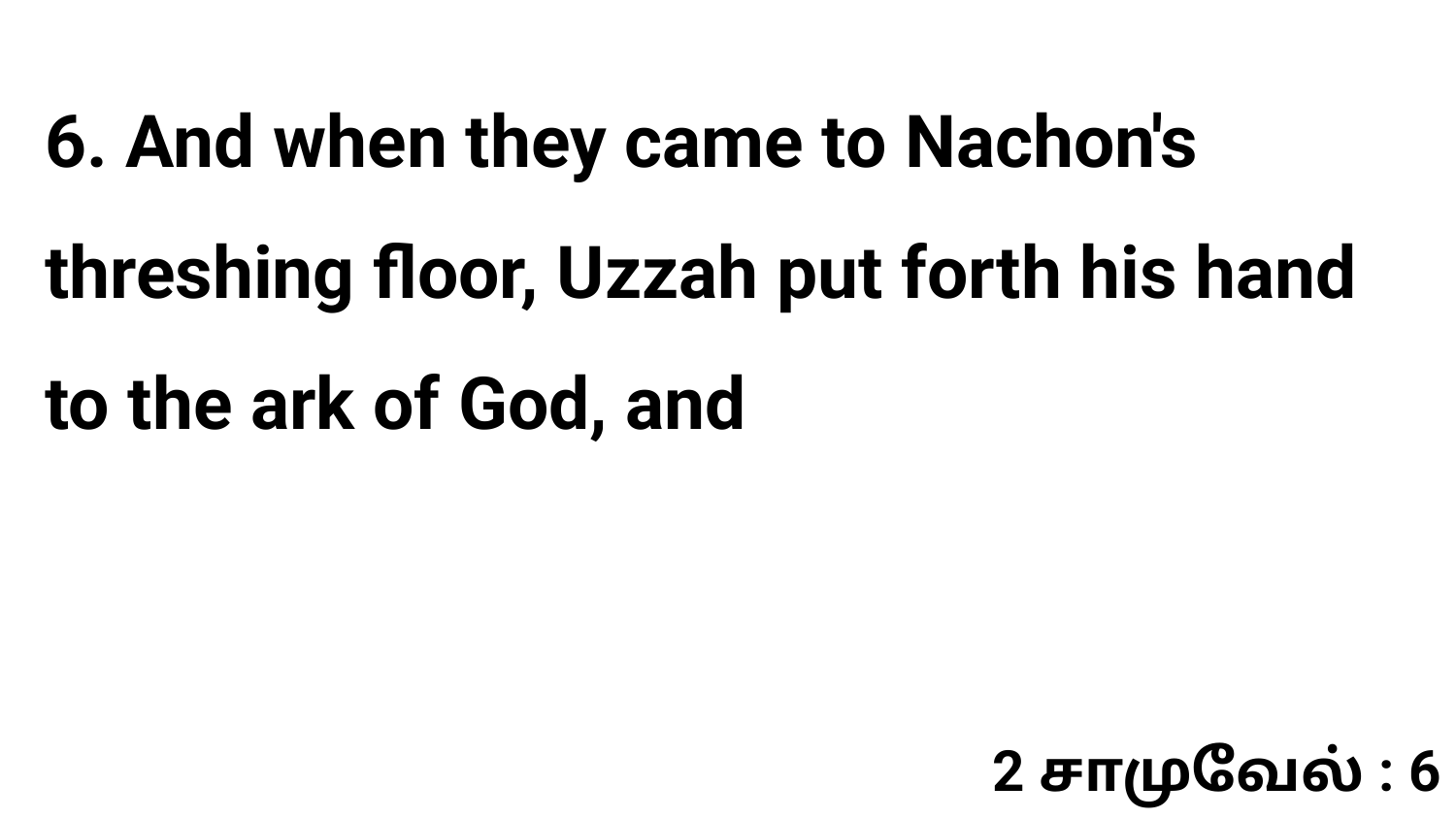

6. And when they came to Nachon's threshing floor, Uzzah put forth his hand to the ark of God, and
2 சாமுவேல் : 6